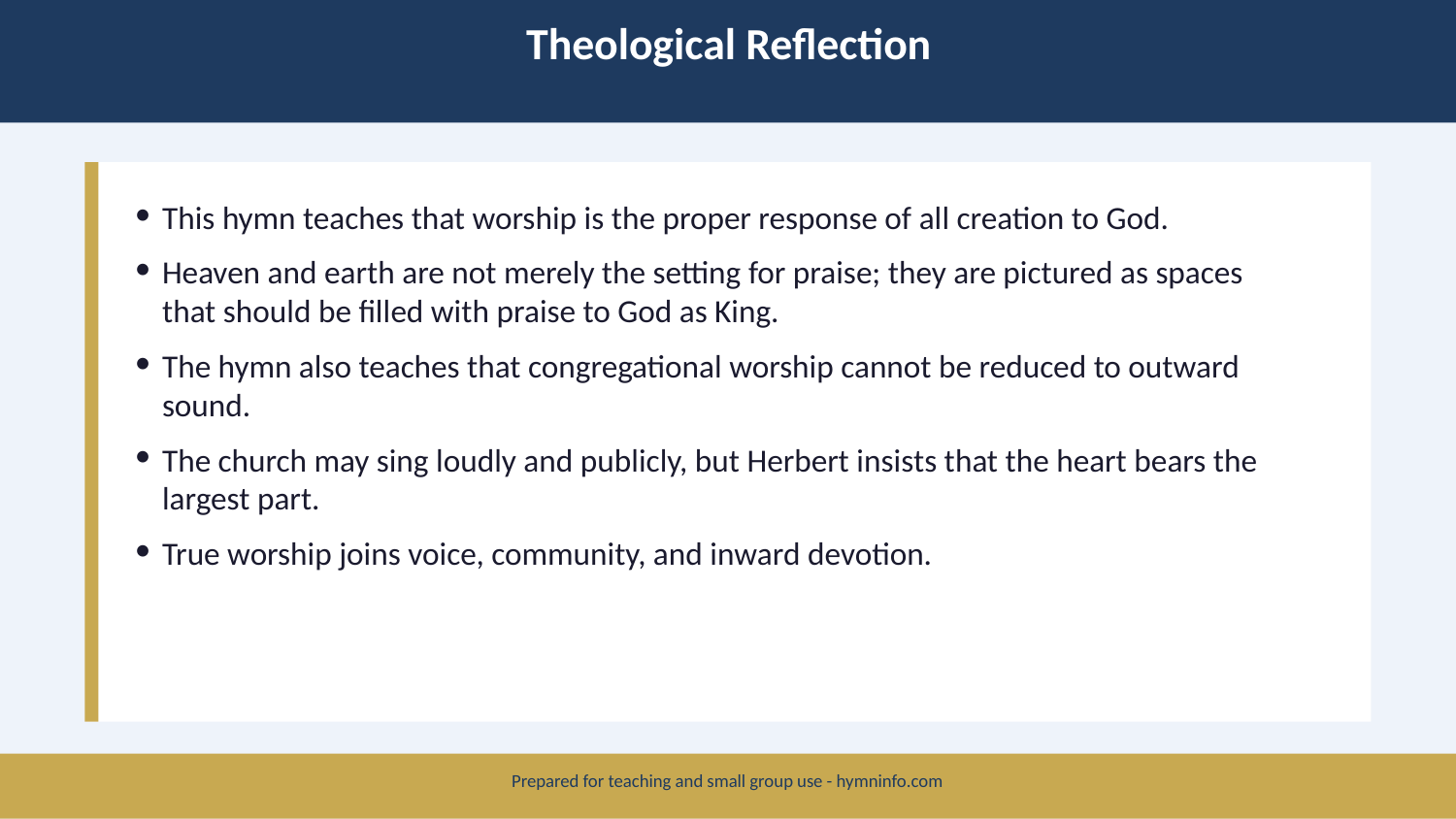

Theological Reflection

This hymn teaches that worship is the proper response of all creation to God.
Heaven and earth are not merely the setting for praise; they are pictured as spaces that should be filled with praise to God as King.
The hymn also teaches that congregational worship cannot be reduced to outward sound.
The church may sing loudly and publicly, but Herbert insists that the heart bears the largest part.
True worship joins voice, community, and inward devotion.

Prepared for teaching and small group use - hymninfo.com